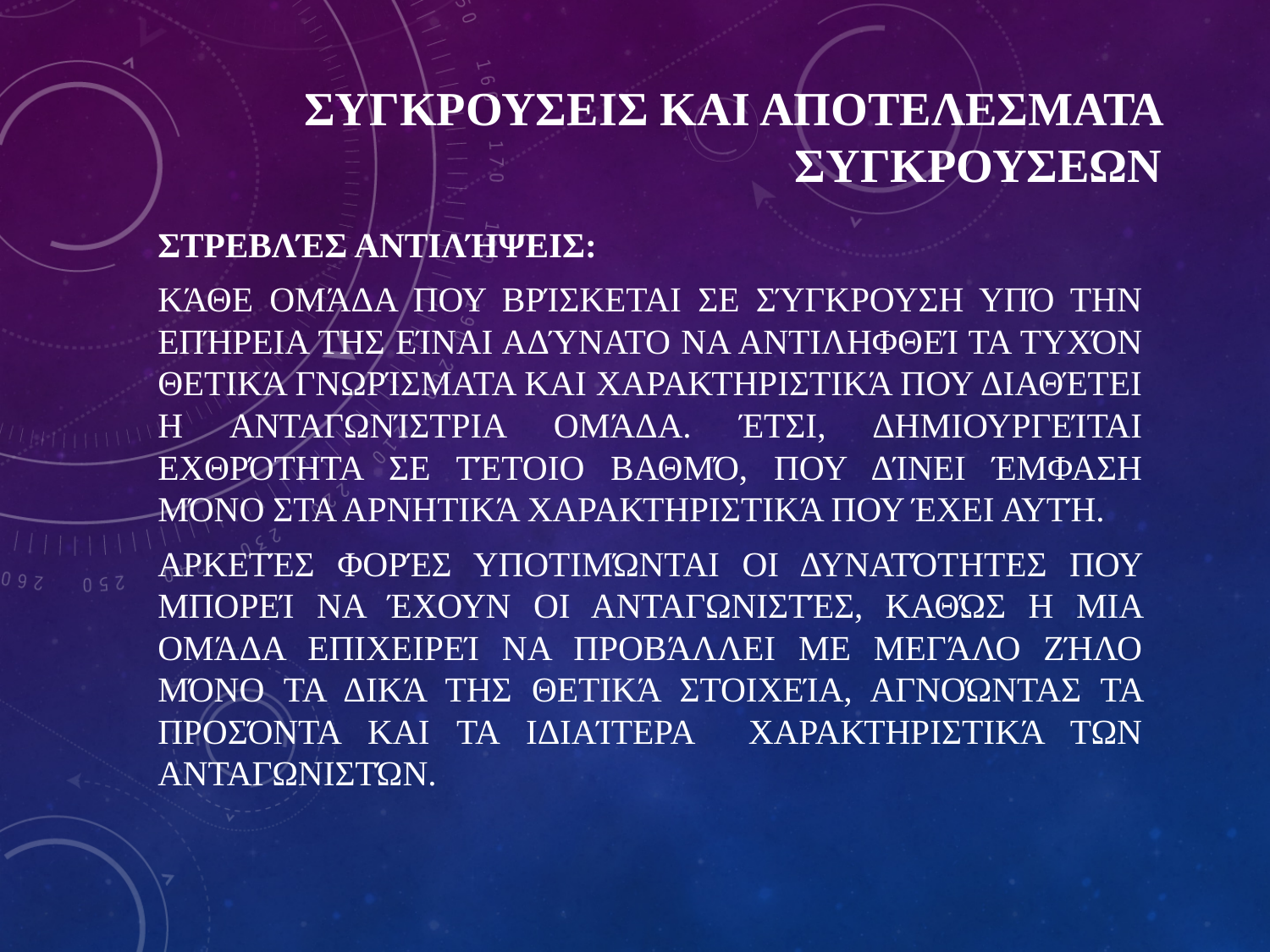

# ΣΥΓΚΡΟΥΣΕΙΣ ΚΑΙ ΑΠΟΤΕΛΕΣΜΑΤΑ ΣΥΓΚΡΟΥΣΕΩΝ
Στρεβλές αντιλήψεις:
Κάθε ομάδα που βρίσκεται σε σύγκρουση υπό την επήρεια της είναι αδύνατο να αντιληφθεί τα τυχόν θετικά γνωρίσματα και χαρακτηριστικά που διαθέτει η ανταγωνίστρια ομάδα. Έτσι, δημιουργείται εχθρότητα σε τέτοιο βαθμό, που δίνει έμφαση μόνο στα αρνητικά χαρακτηριστικά που έχει αυτή.
Αρκετές φορές υποτιμώνται οι δυνατότητες που μπορεί να έχουν οι ανταγωνιστές, καθώς η μια ομάδα επιχειρεί να προβάλλει με μεγάλο ζήλο μόνο τα δικά της θετικά στοιχεία, αγνοώντας τα προσόντα και τα ιδιαίτερα  χαρακτηριστικά των ανταγωνιστών.